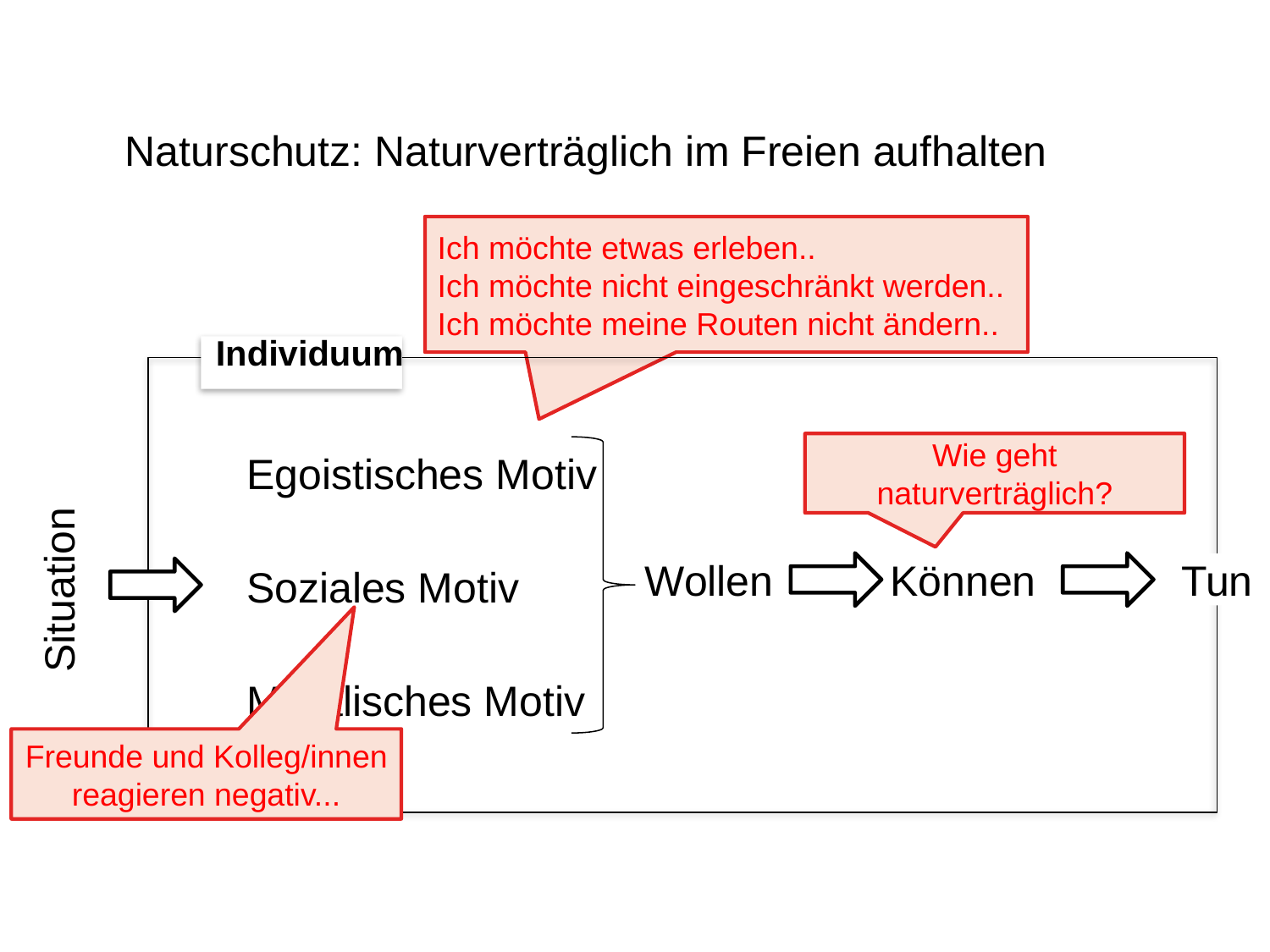

# Naturschutz: Naturverträglich im Freien aufhalten
Ich möchte etwas erleben..
Ich möchte nicht eingeschränkt werden..
Ich möchte meine Routen nicht ändern..
Individuum

Egoistisches Motiv

Wollen
Können
Tun

Soziales Motiv
Situation
Moralisches Motiv
Wie geht naturverträglich?
Freunde und Kolleg/innen reagieren negativ...